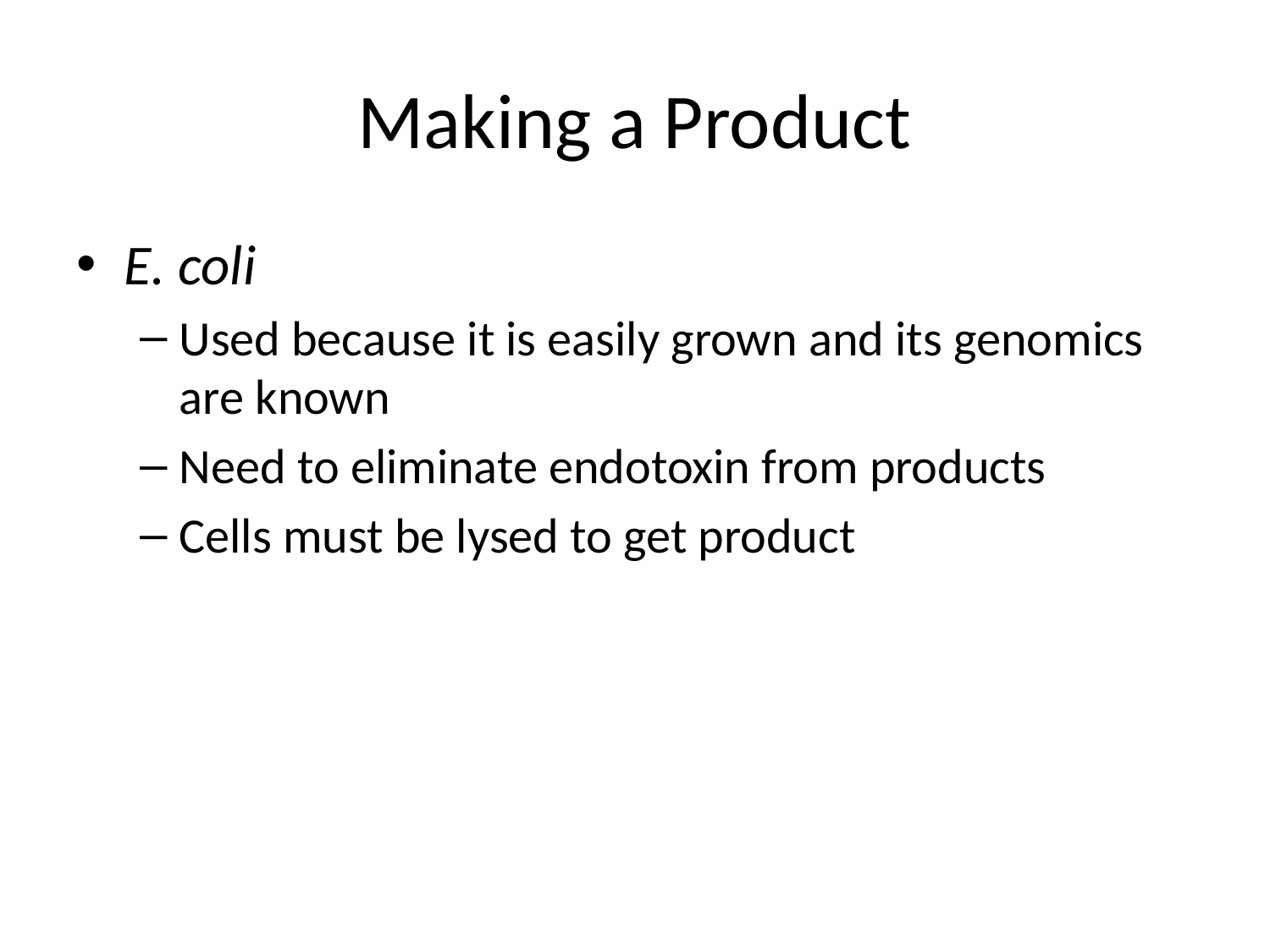

# Making a Product
E. coli
Used because it is easily grown and its genomics are known
Need to eliminate endotoxin from products
Cells must be lysed to get product